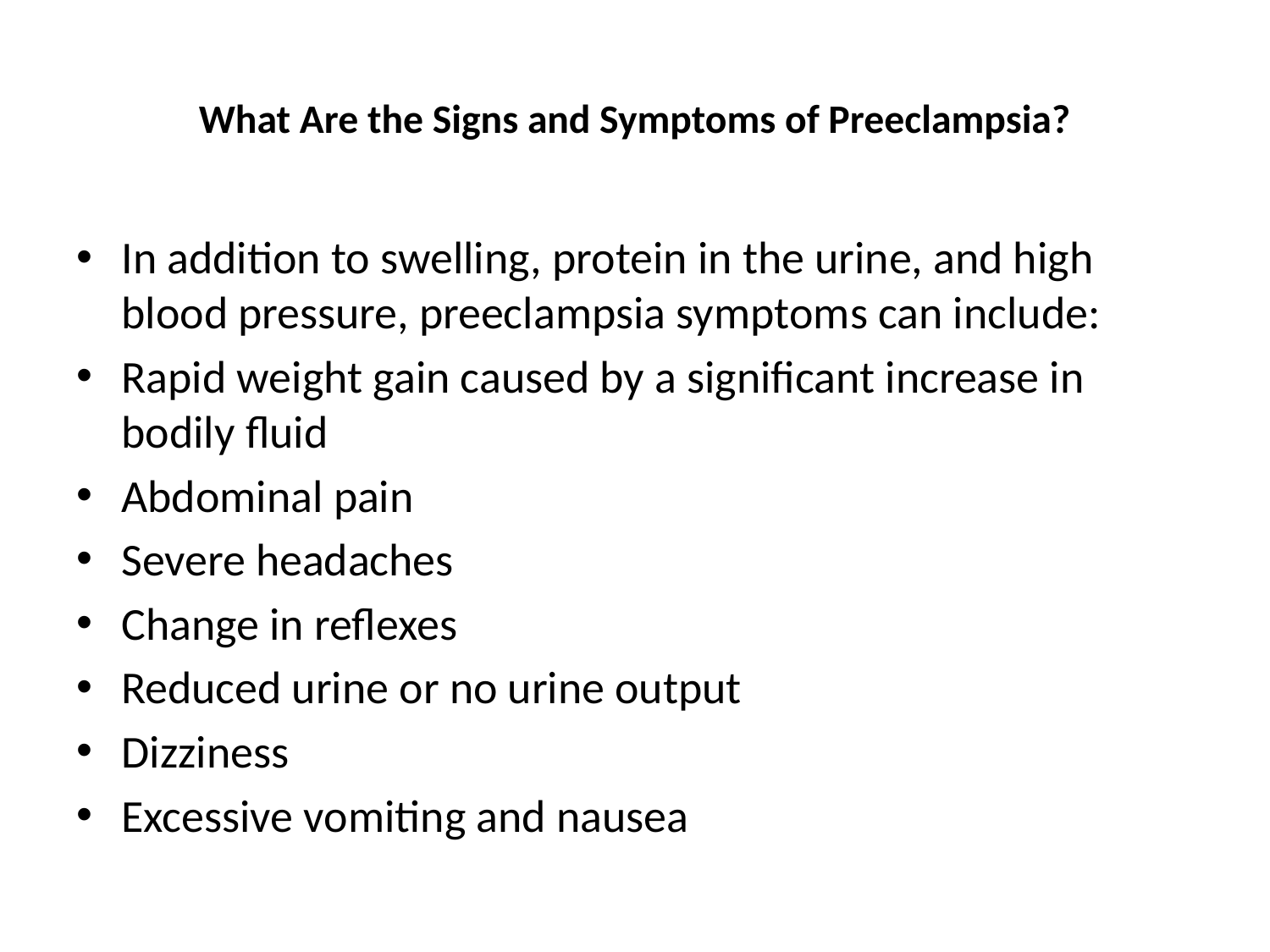

# What Are the Signs and Symptoms of Preeclampsia?
In addition to swelling, protein in the urine, and high blood pressure, preeclampsia symptoms can include:
Rapid weight gain caused by a significant increase in bodily fluid
Abdominal pain
Severe headaches
Change in reflexes
Reduced urine or no urine output
Dizziness
Excessive vomiting and nausea